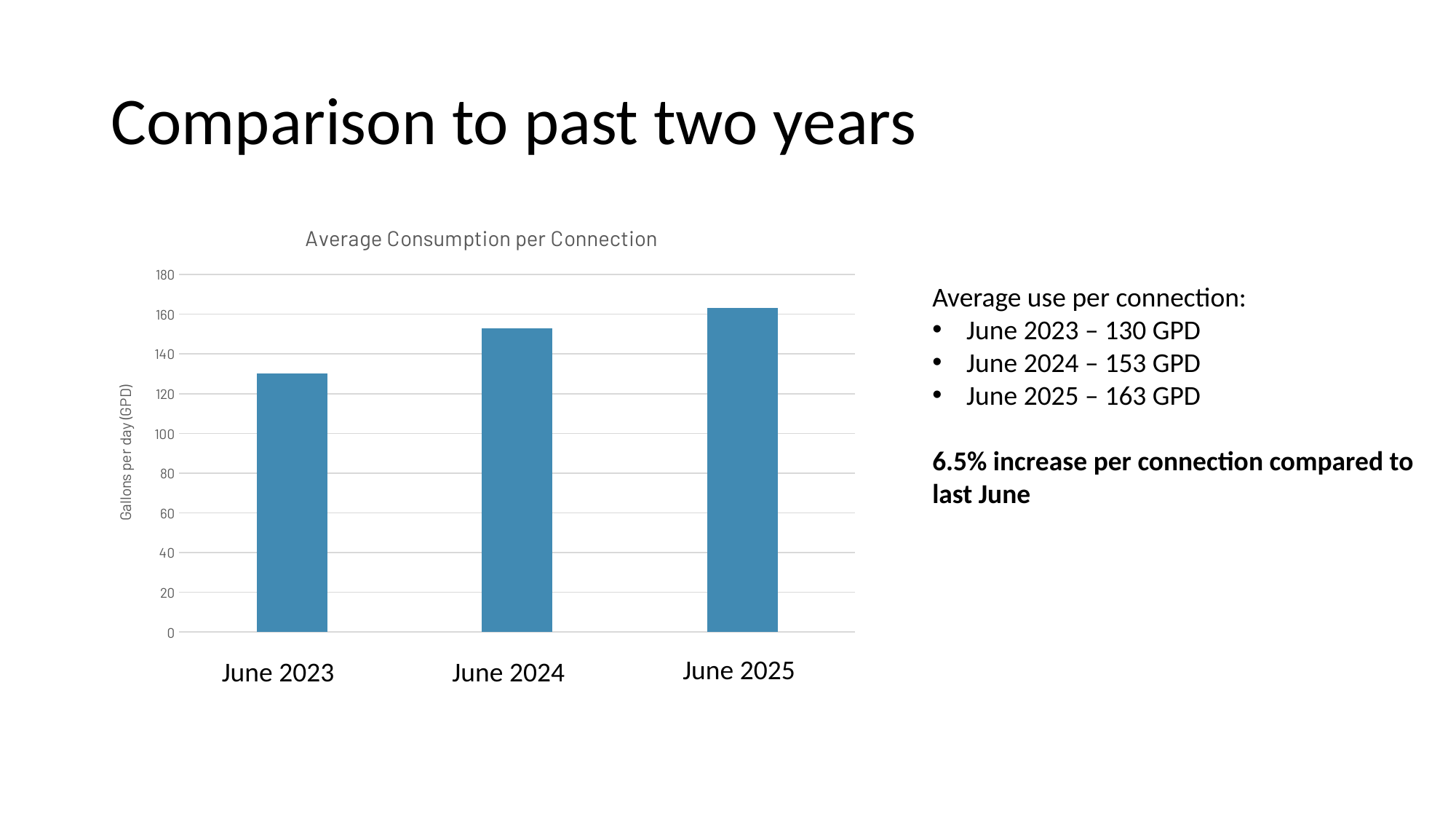

# Comparison to past two years

### Chart: Average Consumption per Connection

| Category | Series 1 |
|---|---|
| 45047 | 130.0 |
| 45413 | 153.0 |
| 45778 | 163.0 |
Average use per connection:
June 2023 – 130 GPD
June 2024 – 153 GPD
June 2025 – 163 GPD

6.5% increase per connection compared to last June
June 2025
June 2023
June 2024